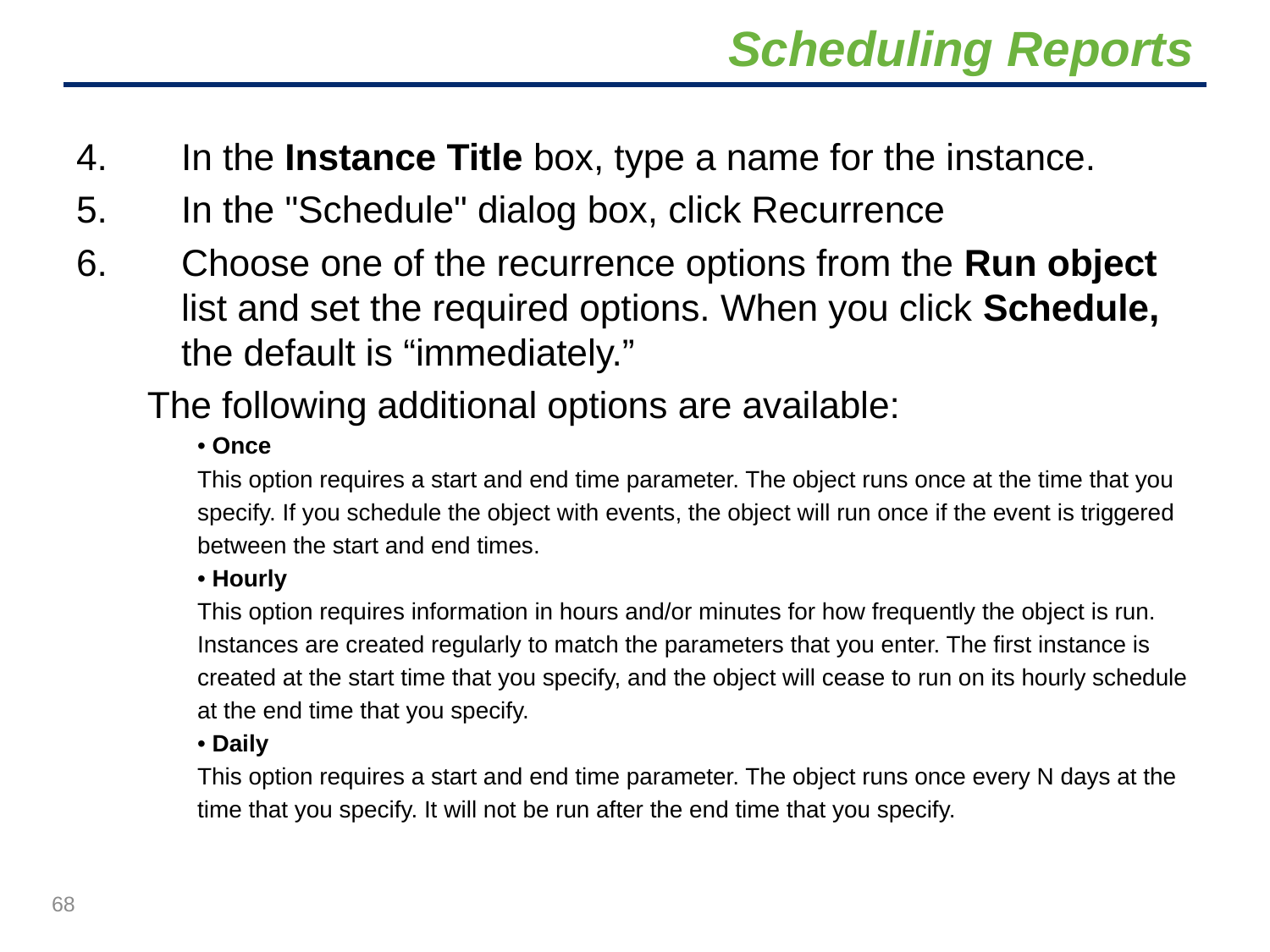

# Scheduling Reports
In the Instance Title box, type a name for the instance.
In the "Schedule" dialog box, click Recurrence
Choose one of the recurrence options from the Run object list and set the required options. When you click Schedule, the default is “immediately.”
	The following additional options are available:
• Once
This option requires a start and end time parameter. The object runs once at the time that you
specify. If you schedule the object with events, the object will run once if the event is triggered
between the start and end times.
• Hourly
This option requires information in hours and/or minutes for how frequently the object is run.
Instances are created regularly to match the parameters that you enter. The first instance is
created at the start time that you specify, and the object will cease to run on its hourly schedule
at the end time that you specify.
• Daily
This option requires a start and end time parameter. The object runs once every N days at the
time that you specify. It will not be run after the end time that you specify.
68